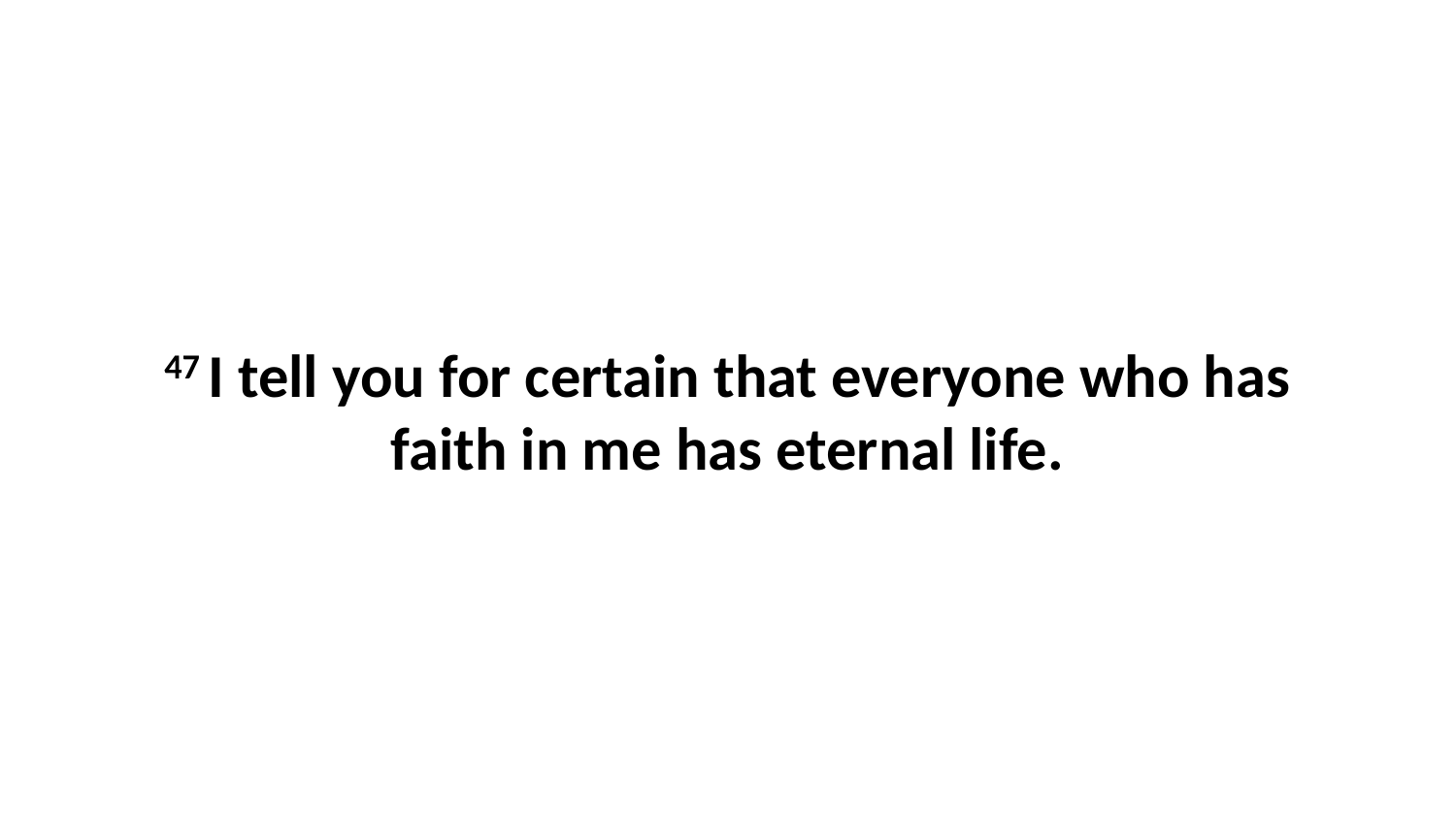

47 I tell you for certain that everyone who has faith in me has eternal life.